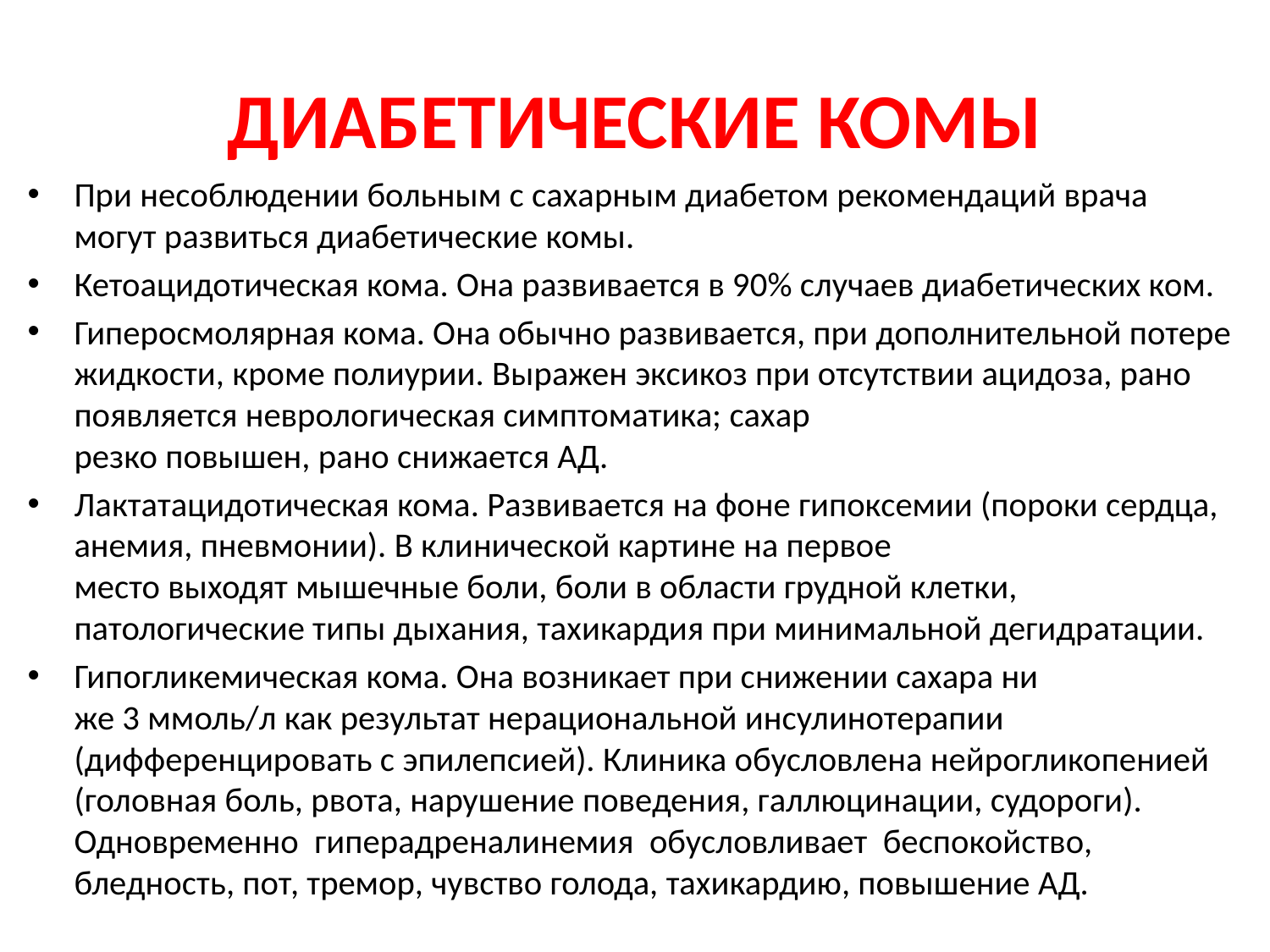

# ДИАБЕТИЧЕСКИЕ КОМЫ
При несоблюдении больным с сахарным диабетом рекомендаций врача могут развиться диабетические комы.
Кетоацидотическая кома. Она развивается в 90% случаев диабетических ком.
Гиперосмолярная кома. Она обычно развивается, при дополнительной потере жидкости, кроме полиурии. Выражен эксикоз при отсутствии ацидоза, рано появляется неврологическая симптоматика; сахар
резко повышен, рано снижается АД.
Лактатацидотическая кома. Развивается на фоне гипоксемии (пороки сердца, анемия, пневмонии). В клинической картине на первое
место выходят мышечные боли, боли в области грудной клетки, патологические типы дыхания, тахикардия при минимальной дегидратации.
Гипогликемическая кома. Она возникает при снижении сахара ни­
же 3 ммоль/л как результат нерациональной инсулинотерапии (дифференцировать с эпилепсией). Клиника обусловлена нейрогликопенией (головная боль, рвота, нарушение поведения, галлюцинации, судороги).
Одновременно  гиперадреналинемия  обусловливает  беспокойство,
бледность, пот, тремор, чувство голода, тахикардию, повышение АД.